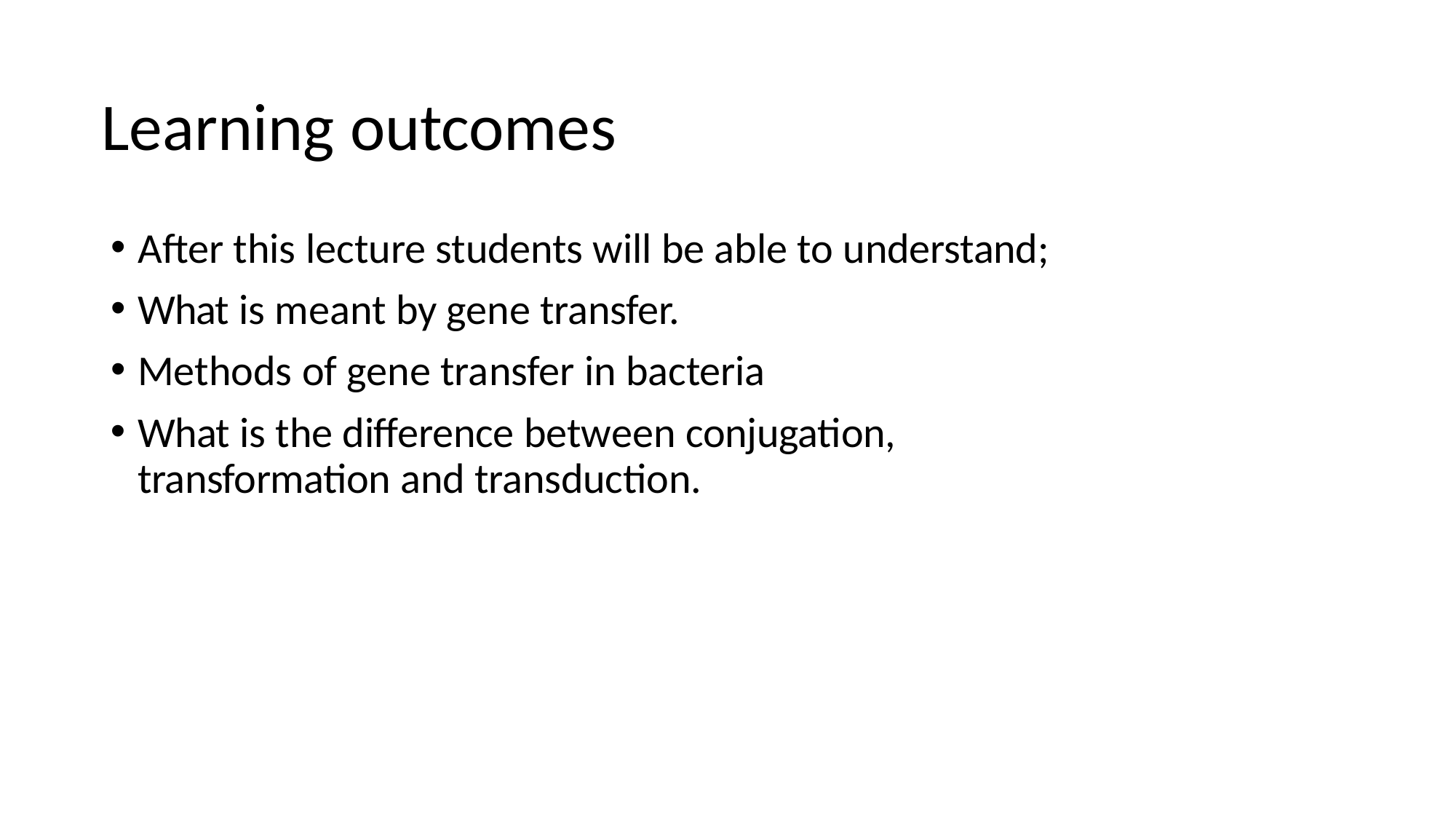

# Learning outcomes
After this lecture students will be able to understand;
What is meant by gene transfer.
Methods of gene transfer in bacteria
What is the difference between conjugation, 	transformation and transduction.